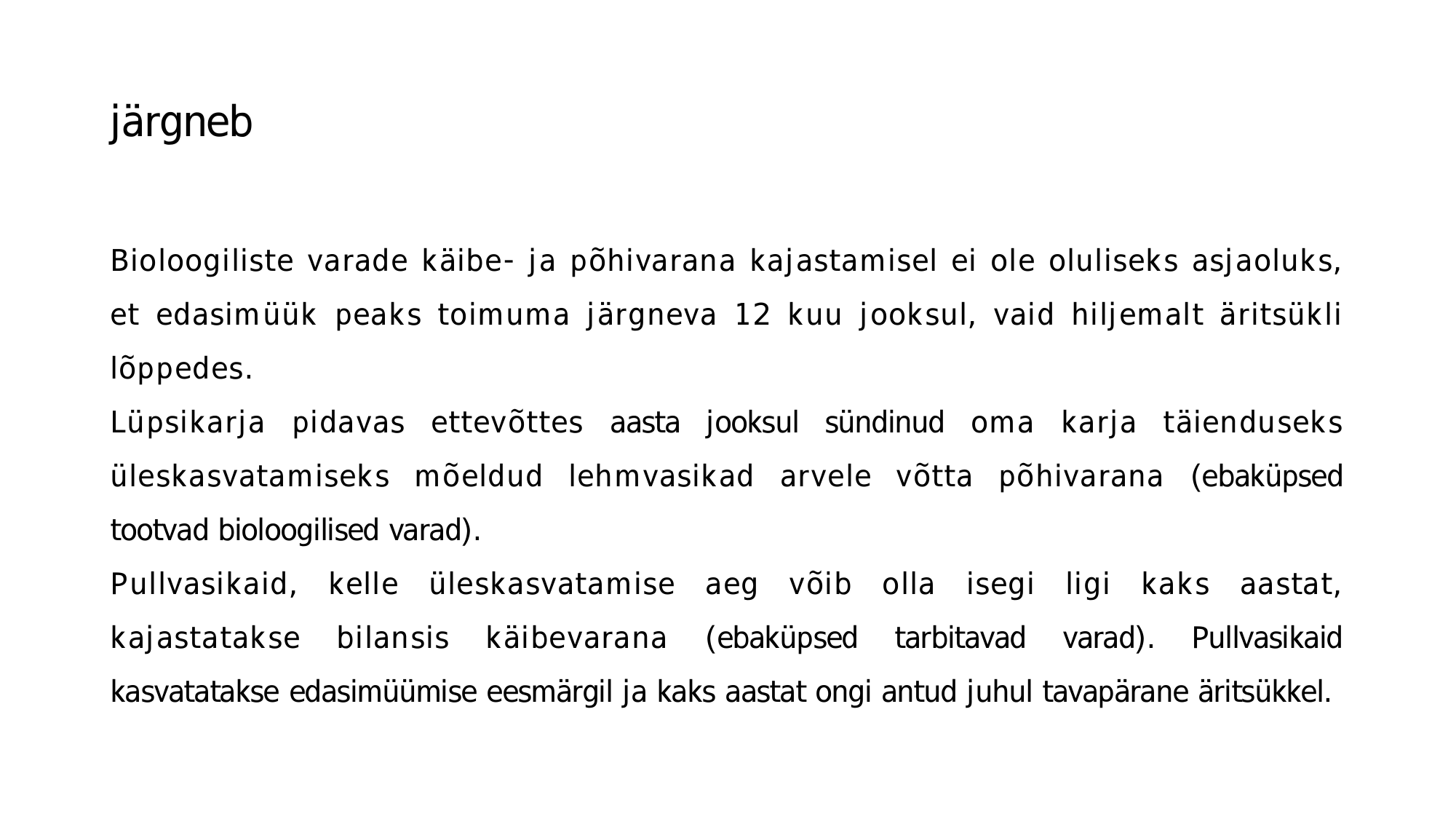

# järgneb
Bioloogiliste varade käibe- ja põhivarana kajastamisel ei ole oluliseks asjaoluks, et edasimüük peaks toimuma järgneva 12 kuu jooksul, vaid hiljemalt äritsükli lõppedes.
Lüpsikarja pidavas ettevõttes aasta jooksul sündinud oma karja täienduseks üleskasvatamiseks mõeldud lehmvasikad arvele võtta põhivarana (ebaküpsed tootvad bioloogilised varad).
Pullvasikaid, kelle üleskasvatamise aeg võib olla isegi ligi kaks aastat, kajastatakse bilansis käibevarana (ebaküpsed tarbitavad varad). Pullvasikaid kasvatatakse edasimüümise eesmärgil ja kaks aastat ongi antud juhul tavapärane äritsükkel.